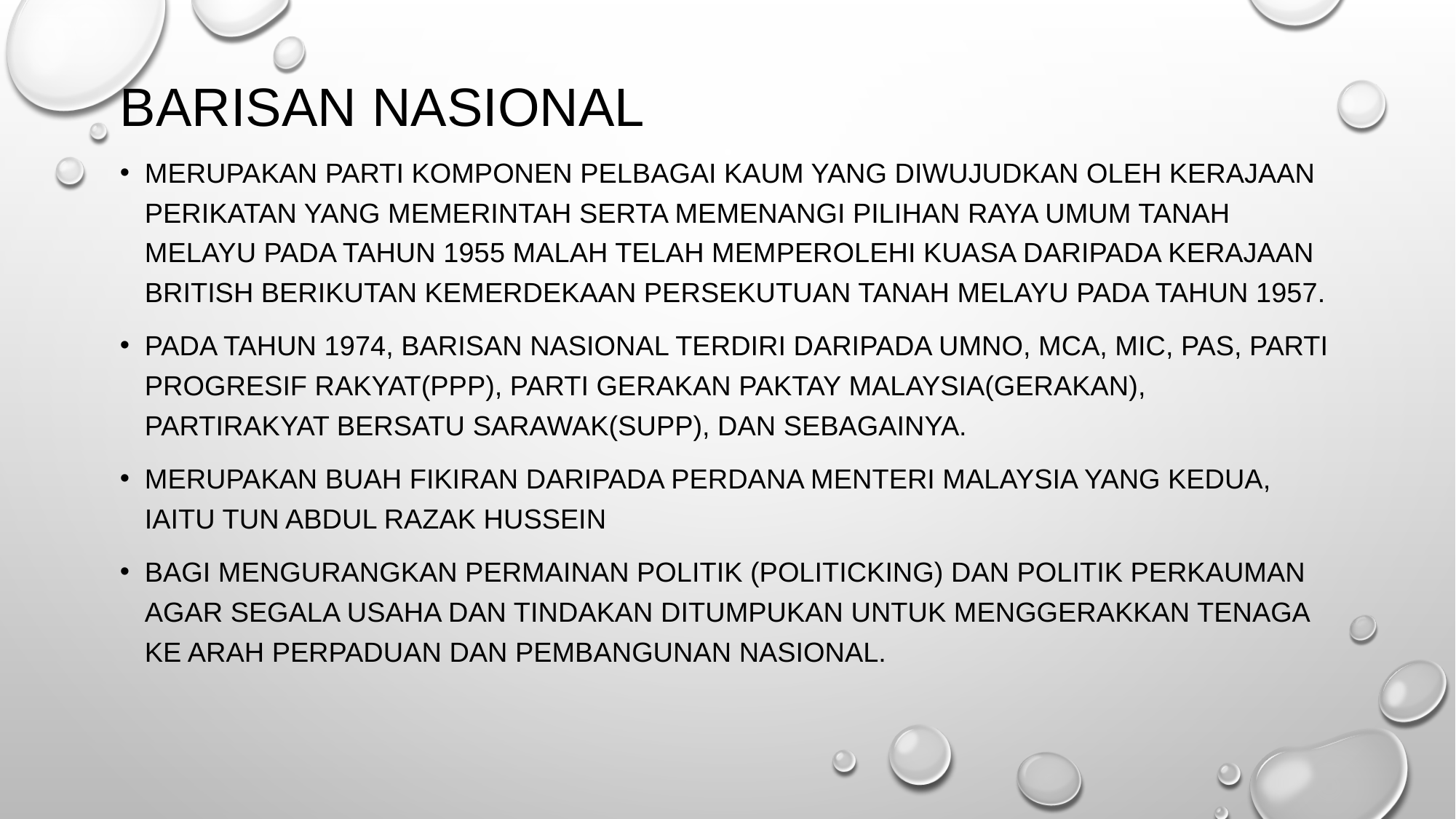

# Barisan nasional
Merupakan parti komponen pelbagai kaum yang diwujudkan oleh kerajaan perikatan yang memerintah serta memenangi pilihan raya umum tanah melayu pada tahun 1955 malah telah memperolehi kuasa daripada kerajaan british berikutan kemerdekaan persekutuan tanah melayu pada tahun 1957.
Pada tahun 1974, barisan nasional terdiri daripada umno, mca, mic, pas, parti progresif rakyat(ppp), parti gerakan paktay Malaysia(gerakan), partirakyat bersatu Sarawak(supp), dan sebagainya.
Merupakan buah fikiran daripada perdana menteri Malaysia yang kedua, iaitu tun abdul razak Hussein
Bagi mengurangkan permainan politik (politicking) dan politik perkauman agar segala usaha dan tindakan ditumpukan untuk menggerakkan tenaga ke arah perpaduan dan pembangunan nasional.